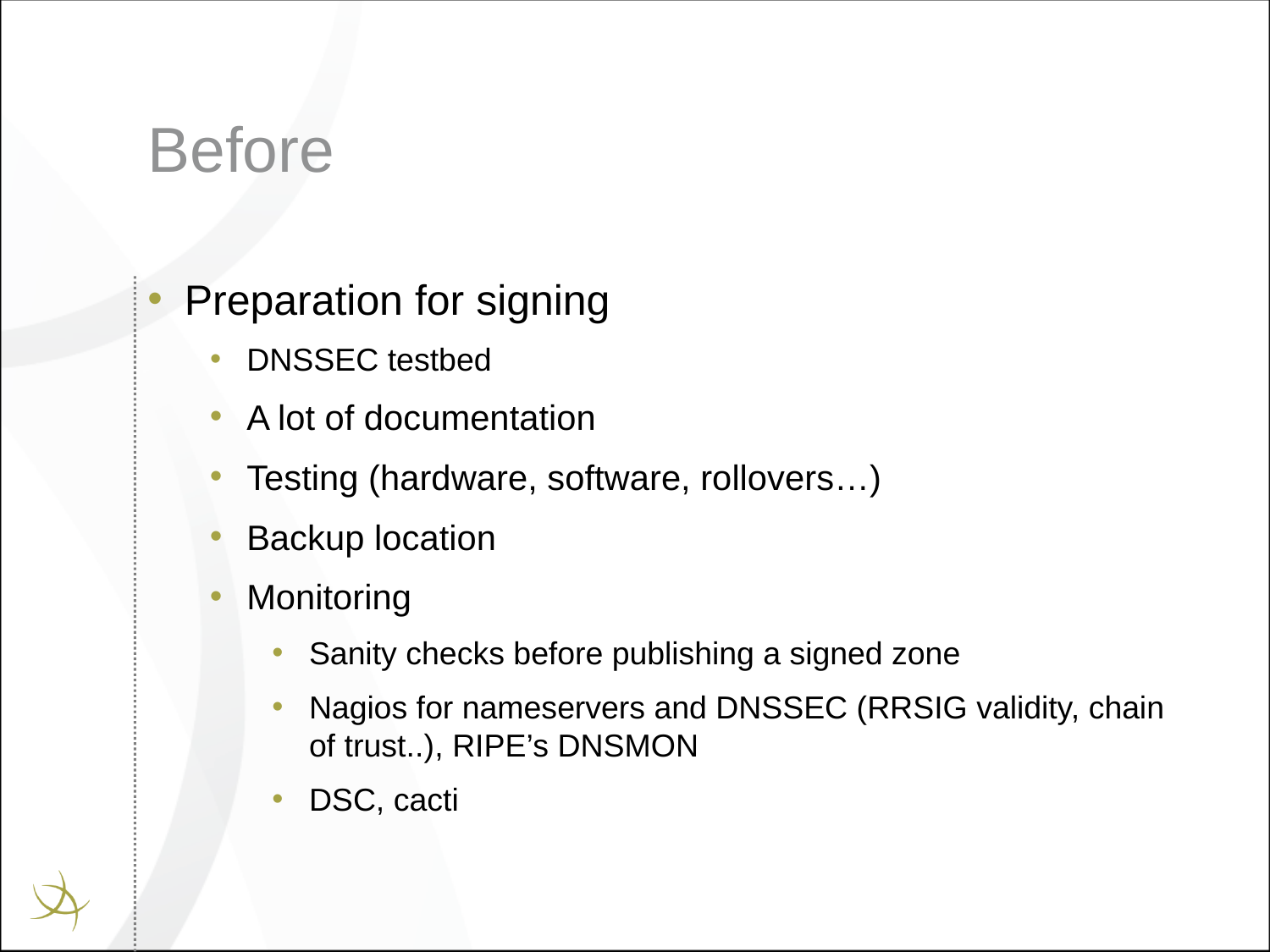

# Before
Preparation for signing
DNSSEC testbed
A lot of documentation
Testing (hardware, software, rollovers…)
Backup location
Monitoring
Sanity checks before publishing a signed zone
Nagios for nameservers and DNSSEC (RRSIG validity, chain of trust..), RIPE’s DNSMON
DSC, cacti